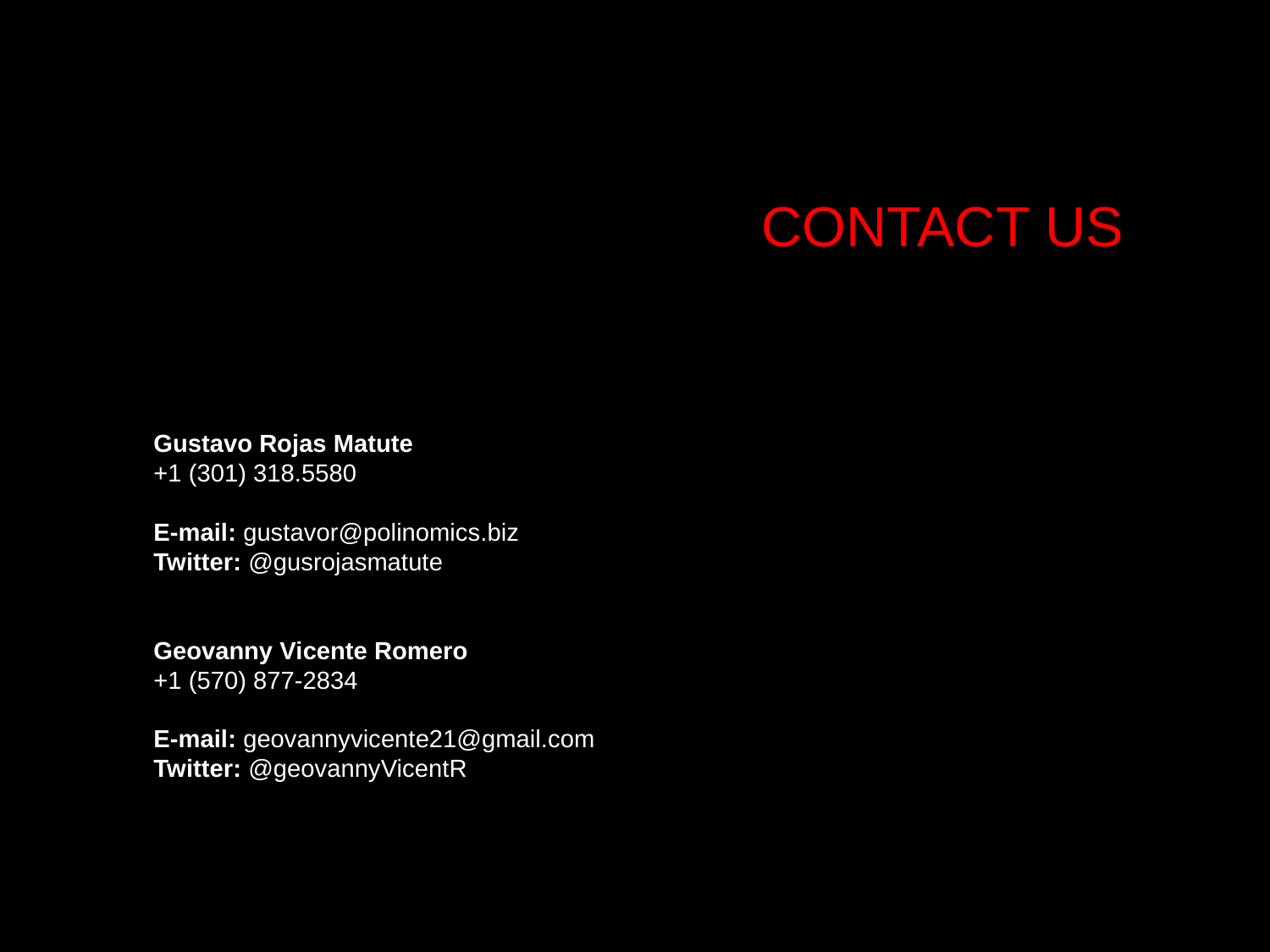

CONTACT US

Gustavo Rojas Matute
+1 (301) 318.5580

E-mail: gustavor@polinomics.biz
Twitter: @gusrojasmatute

Geovanny Vicente Romero
+1 (570) 877-2834

E-mail: geovannyvicente21@gmail.com
Twitter: @geovannyVicentR